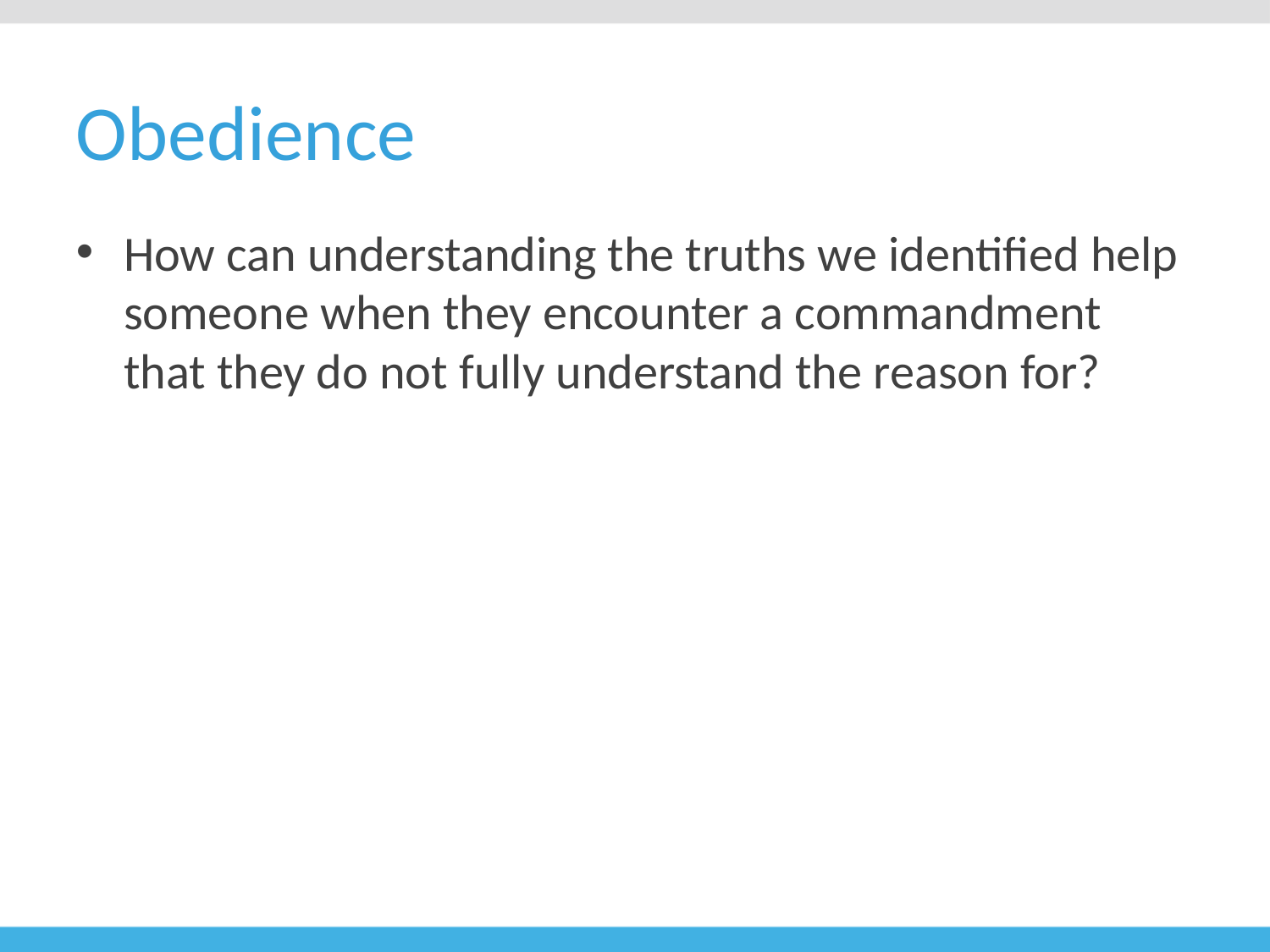

# Obedience
How can understanding the truths we identified help someone when they encounter a commandment that they do not fully understand the reason for?